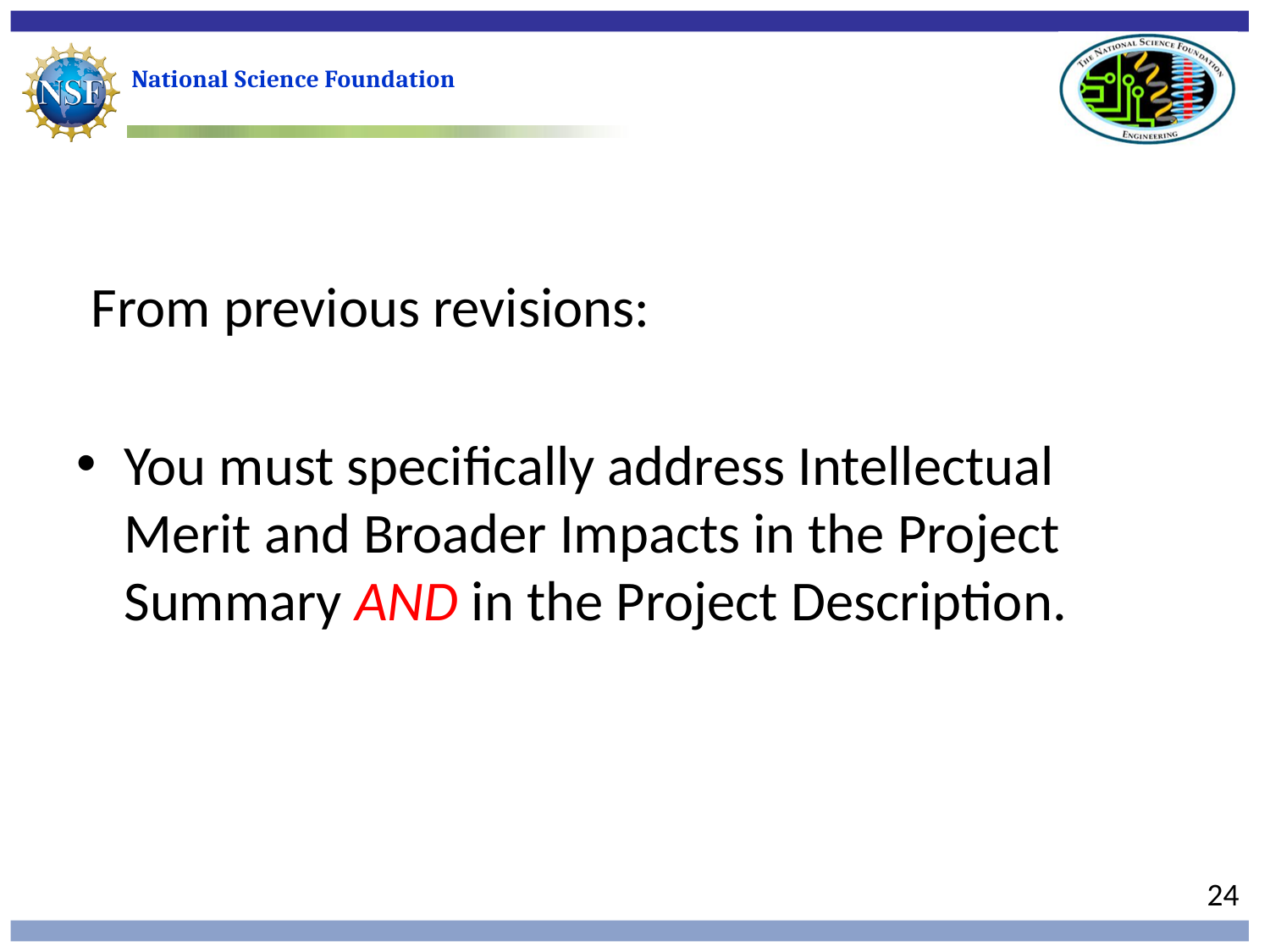

#
From previous revisions:

You must specifically address Intellectual Merit and Broader Impacts in the Project Summary AND in the Project Description.

24